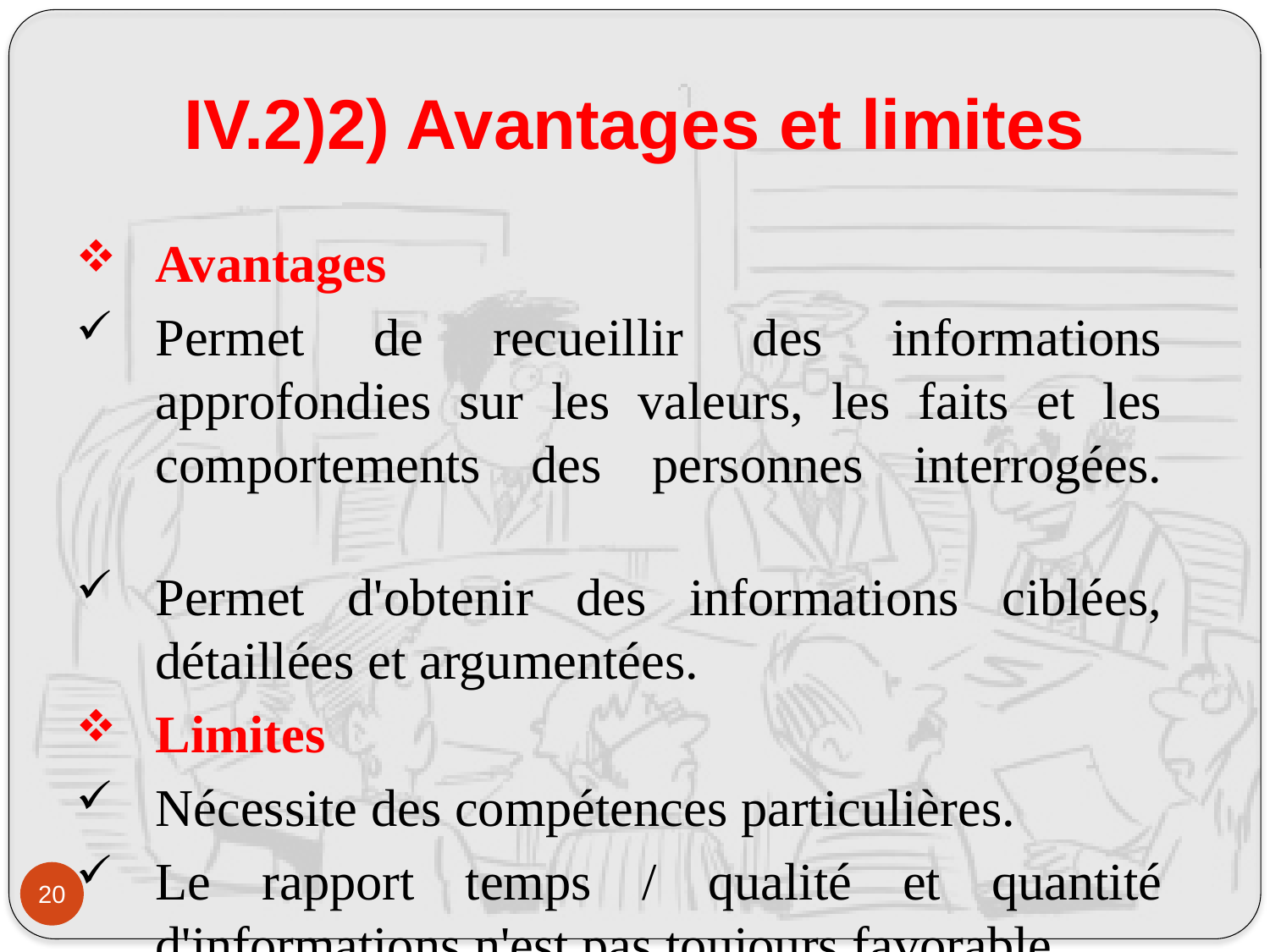

# IV.2)2) Avantages et limites
Avantages
Permet de recueillir des informations approfondies sur les valeurs, les faits et les comportements des personnes interrogées.
Permet d'obtenir des informations ciblées, détaillées et argumentées.
Limites
Nécessite des compétences particulières.
Le rapport temps / qualité et quantité d'informations n'est pas toujours favorable.
20